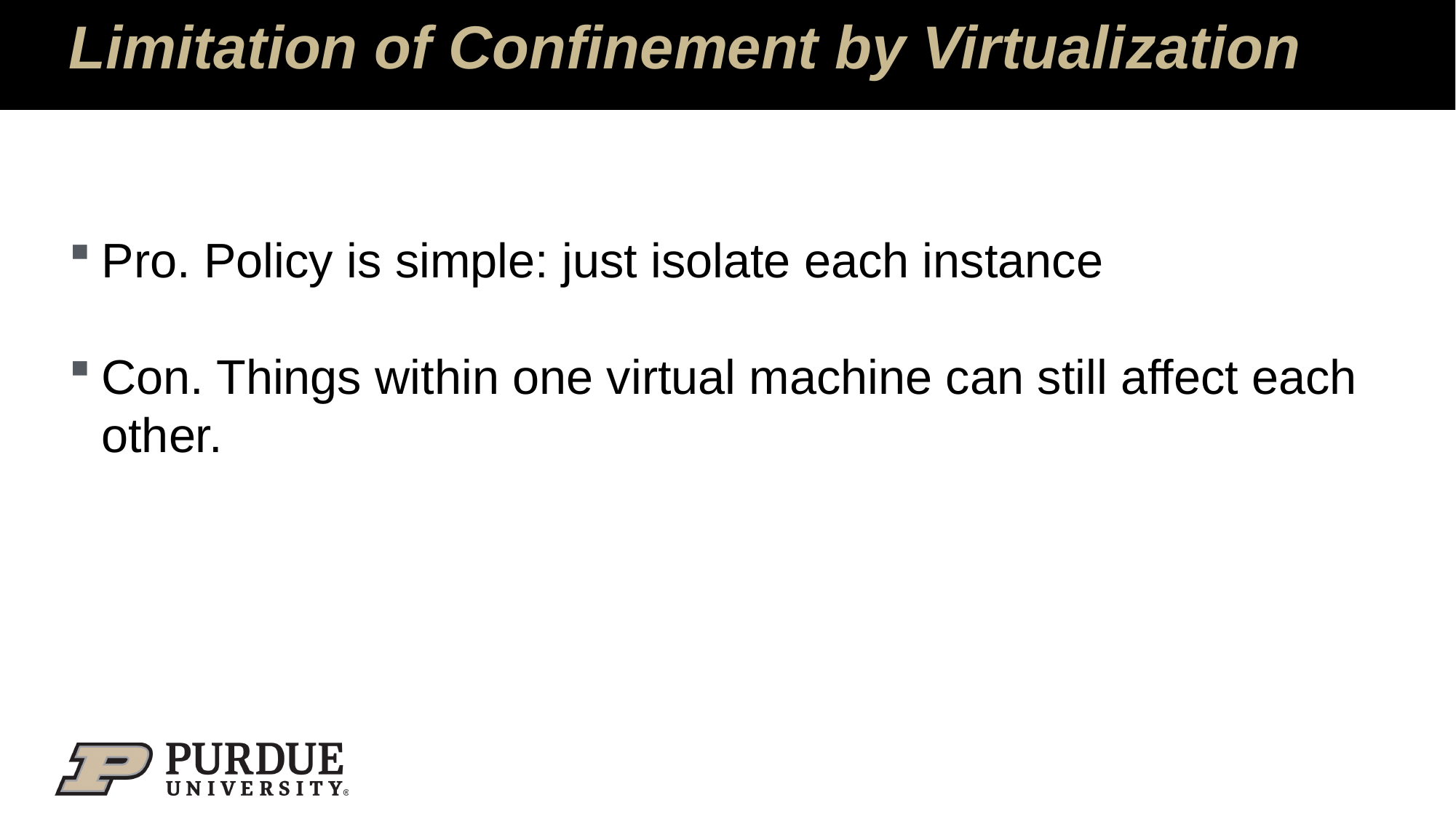

# Limitation of Confinement by Virtualization

Pro. Policy is simple: just isolate each instance
Con. Things within one virtual machine can still affect each other.